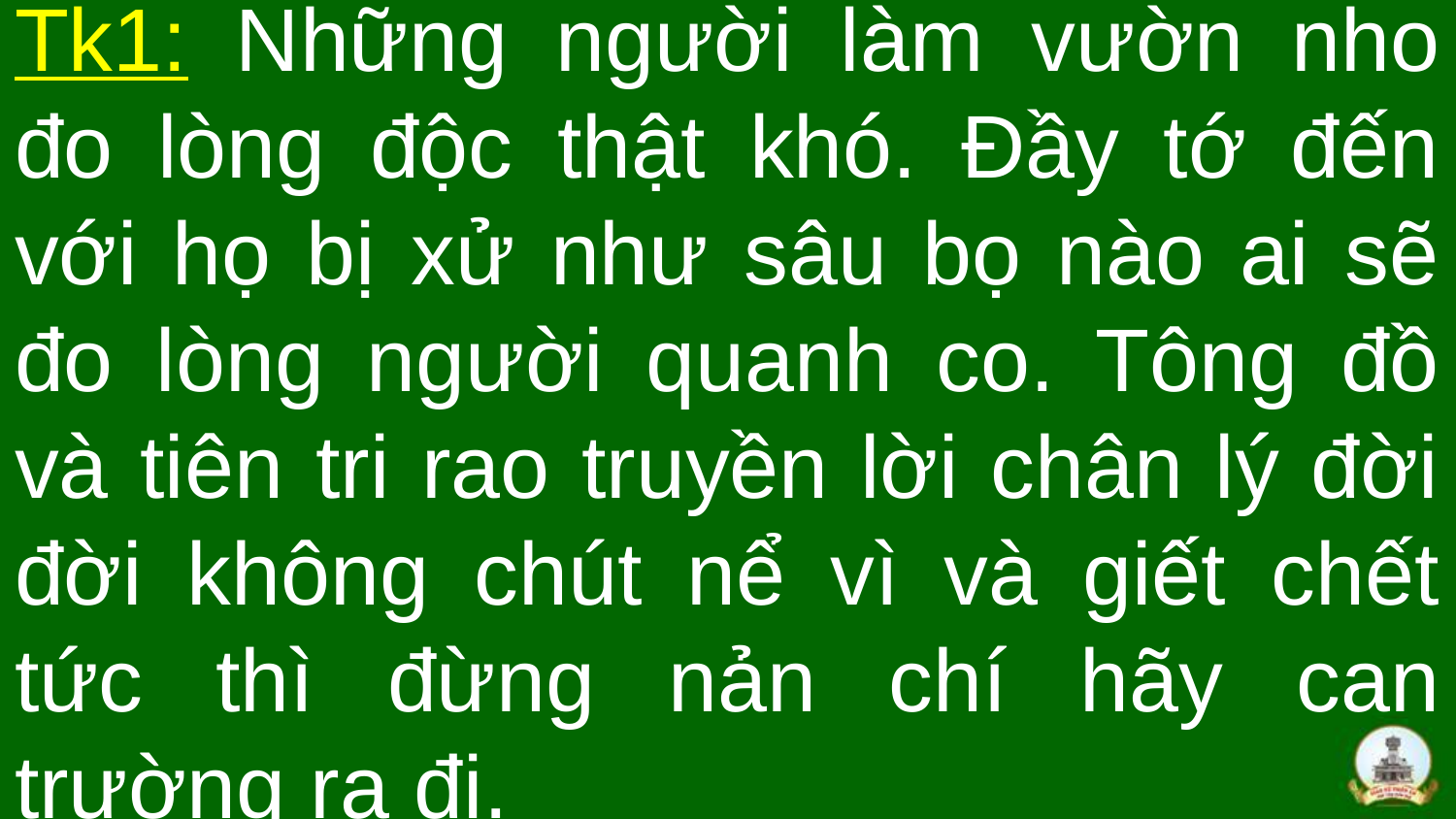

# Tk1: Những người làm vườn nho đo lòng độc thật khó. Đầy tớ đến với họ bị xử như sâu bọ nào ai sẽ đo lòng người quanh co. Tông đồ và tiên tri rao truyền lời chân lý đời đời không chút nể vì và giết chết tức thì đừng nản chí hãy can trường ra đi.